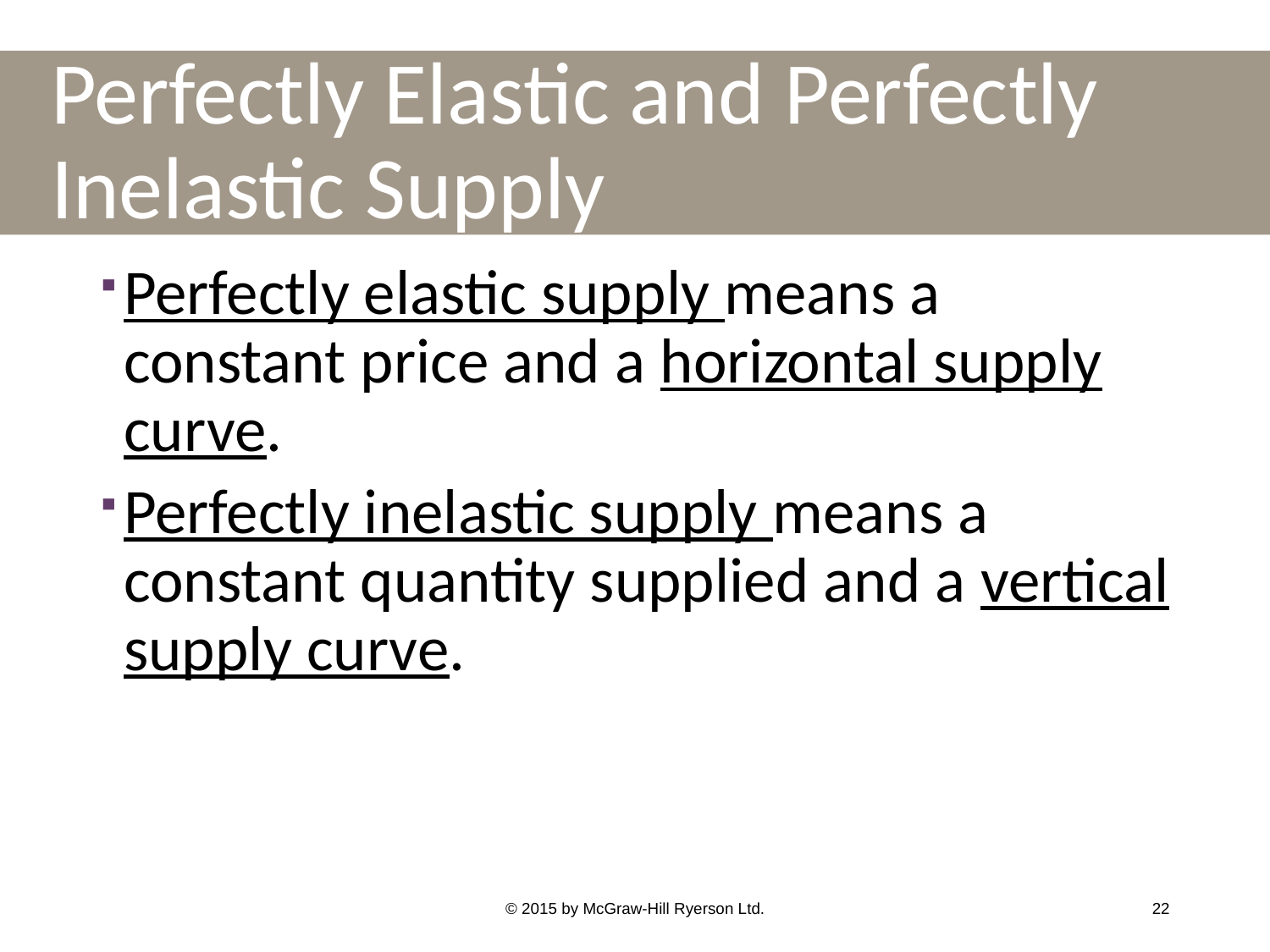

# Perfectly Elastic and Perfectly Inelastic Supply
Perfectly elastic supply means a constant price and a horizontal supply curve.
Perfectly inelastic supply means a constant quantity supplied and a vertical supply curve.

© 2015 by McGraw-Hill Ryerson Ltd.
22